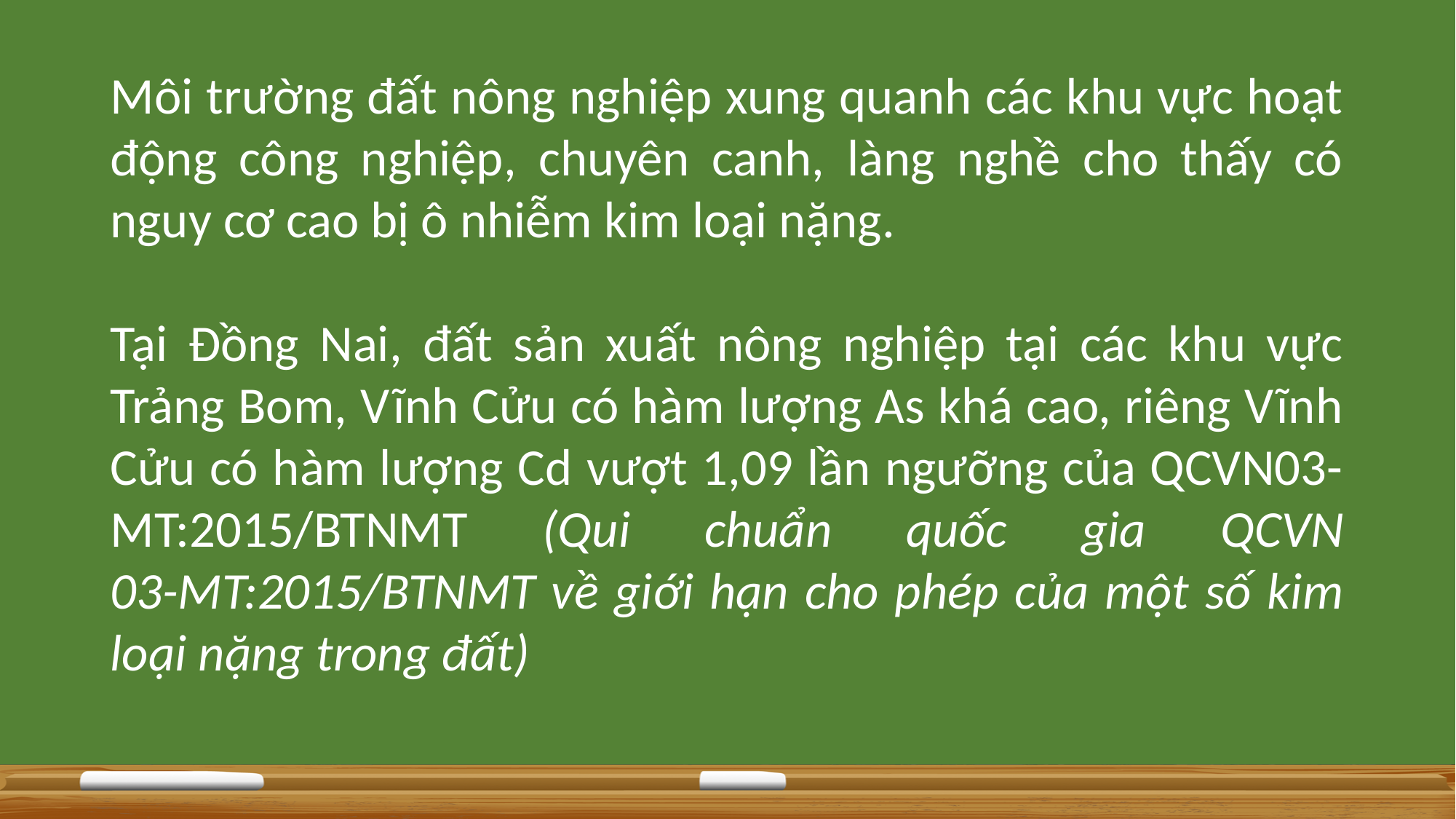

Môi trường đất nông nghiệp xung quanh các khu vực hoạt động công nghiệp, chuyên canh, làng nghề cho thấy có nguy cơ cao bị ô nhiễm kim loại nặng.

Tại Đồng Nai, đất sản xuất nông nghiệp tại các khu vực Trảng Bom, Vĩnh Cửu có hàm lượng As khá cao, riêng Vĩnh Cửu có hàm lượng Cd vượt 1,09 lần ngưỡng của QCVN03-MT:2015/BTNMT (Qui chuẩn quốc gia QCVN 03-MT:2015/BTNMT về giới hạn cho phép của một số kim loại nặng trong đất)